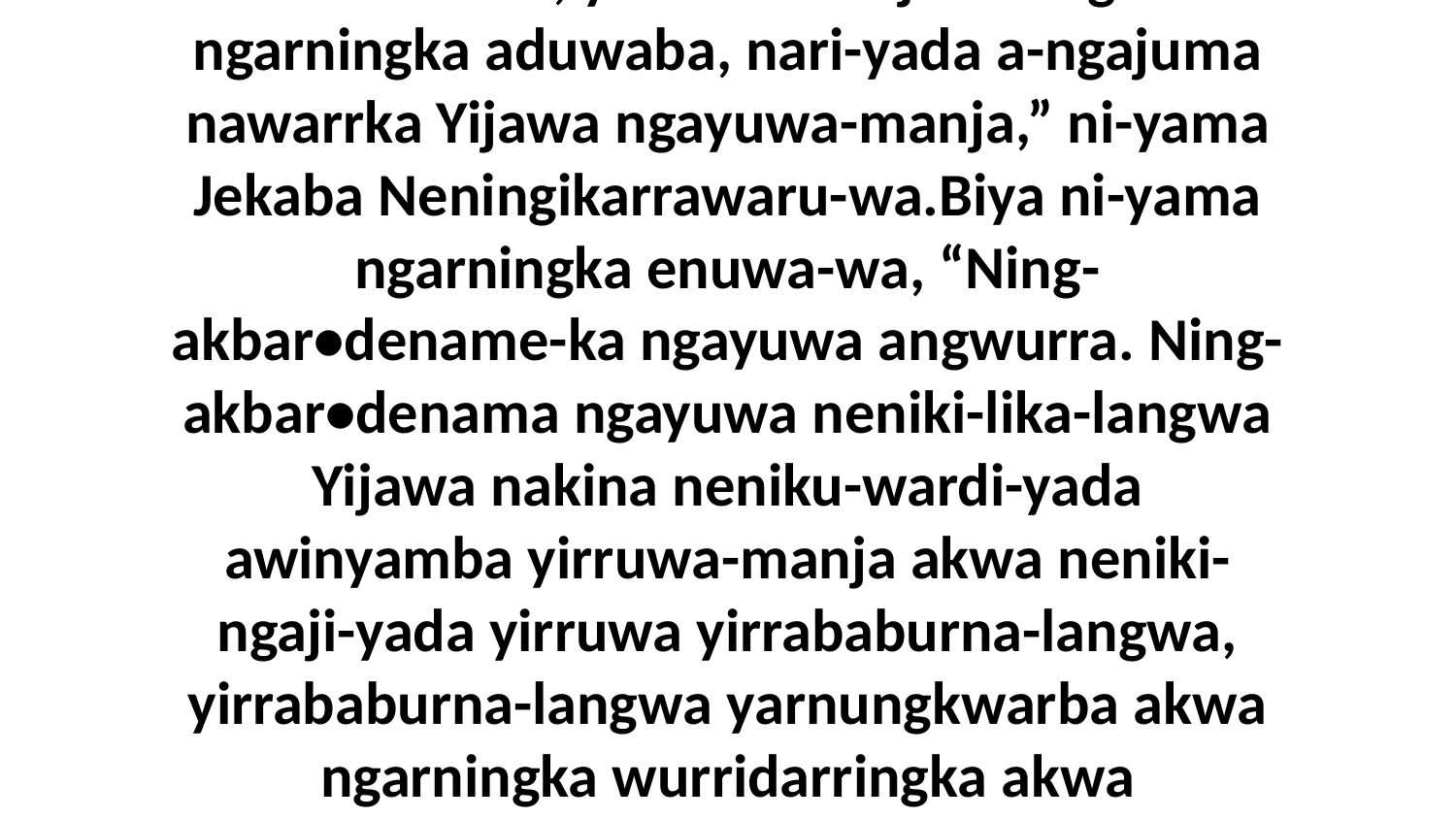

11 Marrakba, yi-mamurikajina-langwa ngarningka aduwaba, nari-yada a-ngajuma nawarrka Yijawa ngayuwa-manja,” ni-yama Jekaba Neningikarrawaru-wa.Biya ni-yama ngarningka enuwa-wa, “Ning-akbar•dename-ka ngayuwa angwurra. Ning-akbar•denama ngayuwa neniki-lika-langwa Yijawa nakina neniku-wardi-yada awinyamba yirruwa-manja akwa neniki-ngaji-yada yirruwa yirrababurna-langwa, yirrababurna-langwa yarnungkwarba akwa ngarningka wurridarringka akwa wurriyukwayuwa aburrajukwaba.